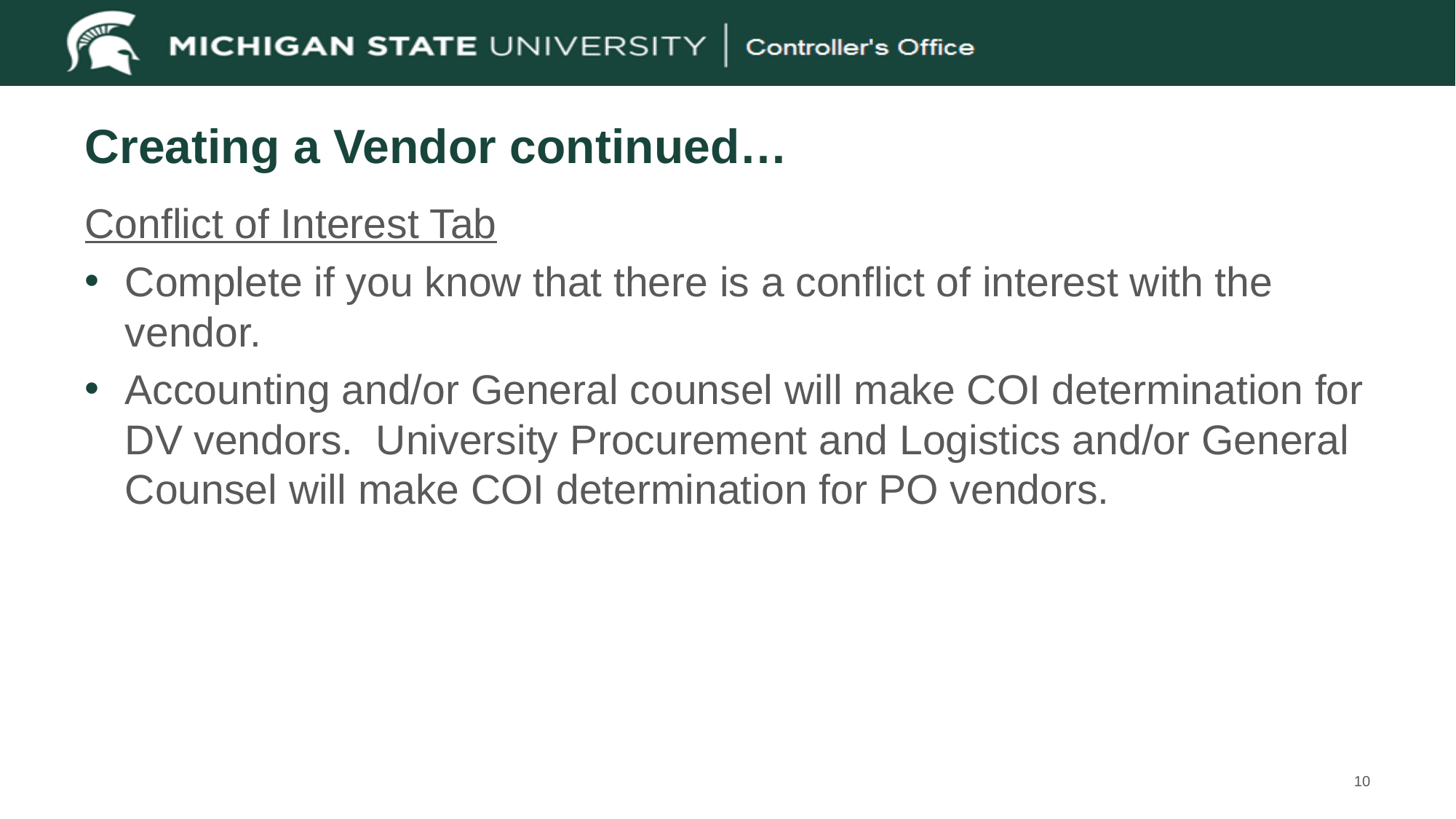

# Creating a Vendor continued…
Conflict of Interest Tab
Complete if you know that there is a conflict of interest with the vendor.
Accounting and/or General counsel will make COI determination for DV vendors.  University Procurement and Logistics and/or General Counsel will make COI determination for PO vendors.

10